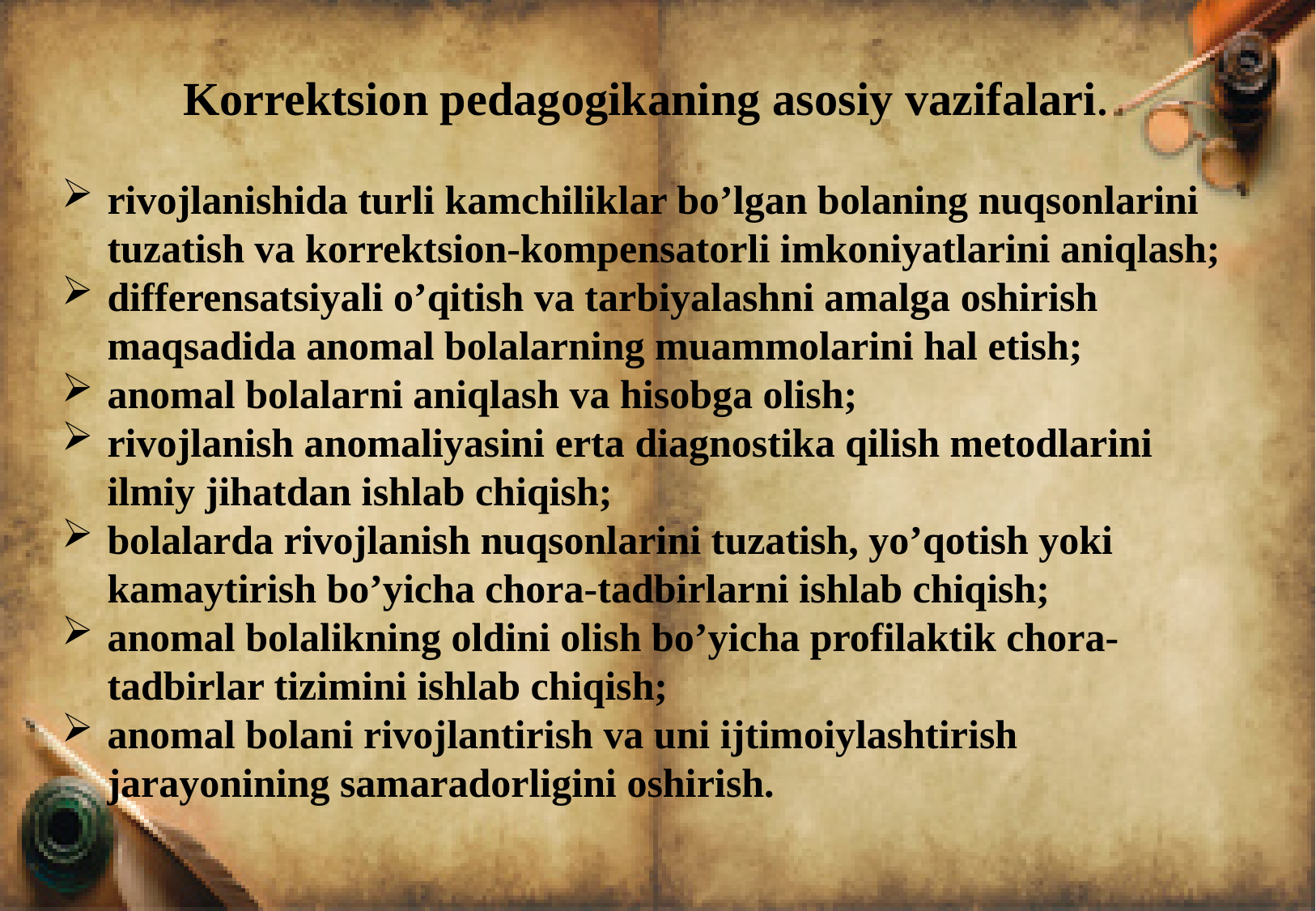

Korrektsion pedagogikaning asosiy vazifalari.

rivojlanishida turli kamchiliklar bo’lgan bolaning nuqsonlarini tuzatish va korrektsion-kompensatorli imkoniyatlarini aniqlash;
differensatsiyali o’qitish va tarbiyalashni amalga oshirish maqsadida anomal bolalarning muammolarini hal etish;
anomal bolalarni aniqlash va hisobga olish;
rivojlanish anomaliyasini erta diagnostika qilish metodlarini ilmiy jihatdan ishlab chiqish;
bolalarda rivojlanish nuqsonlarini tuzatish, yo’qotish yoki kamaytirish bo’yicha chora-tadbirlarni ishlab chiqish;
anomal bolalikning oldini olish bo’yicha profilaktik chora- tadbirlar tizimini ishlab chiqish;
anomal bolani rivojlantirish va uni ijtimoiylashtirish jarayonining samaradorligini oshirish.